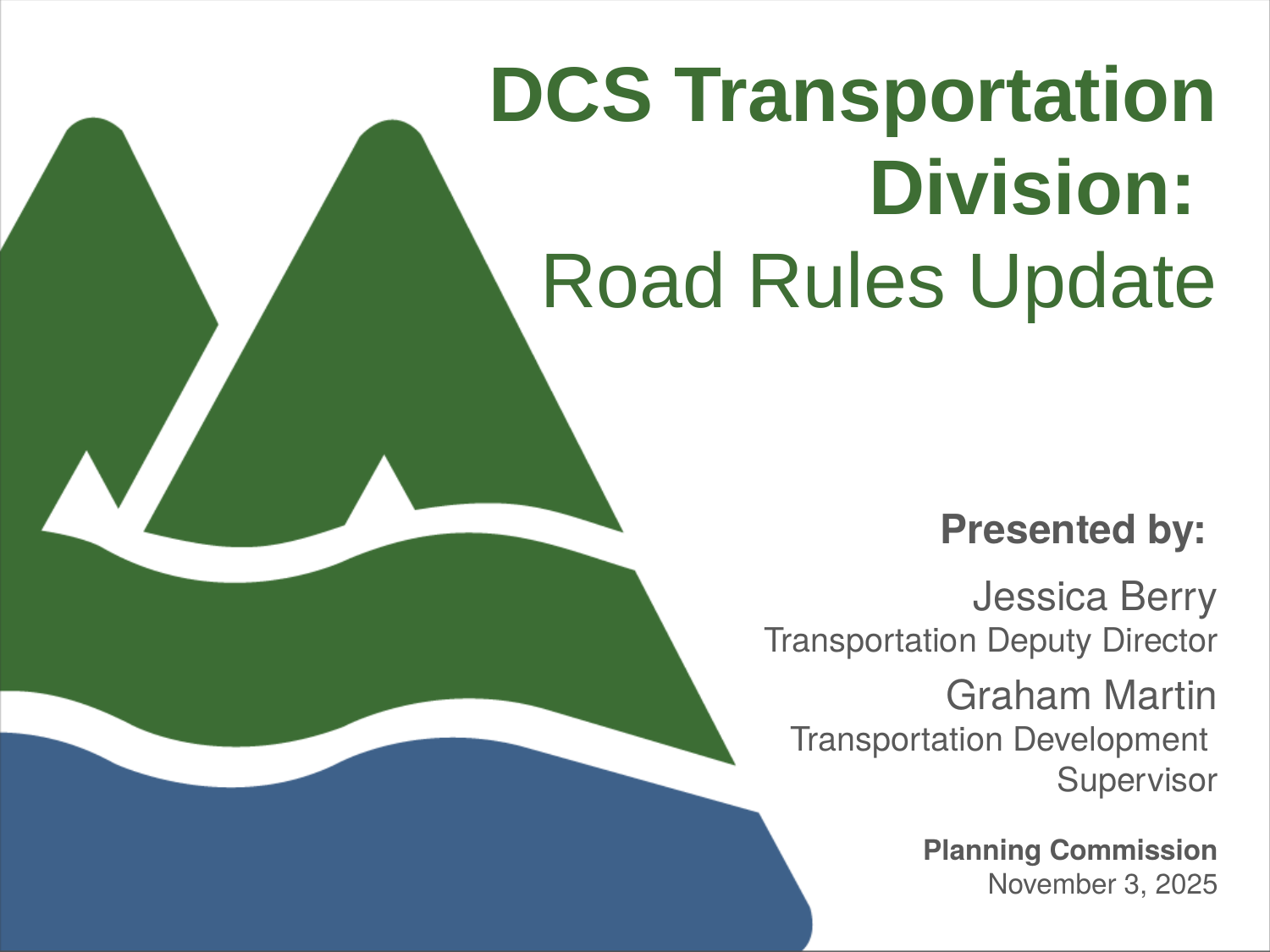

DCS Transportation
Division:
Road Rules Update
Presented by:
Jessica Berry
Transportation Deputy Director

Graham Martin
Transportation Development
Supervisor
Planning Commission
November 3, 2025